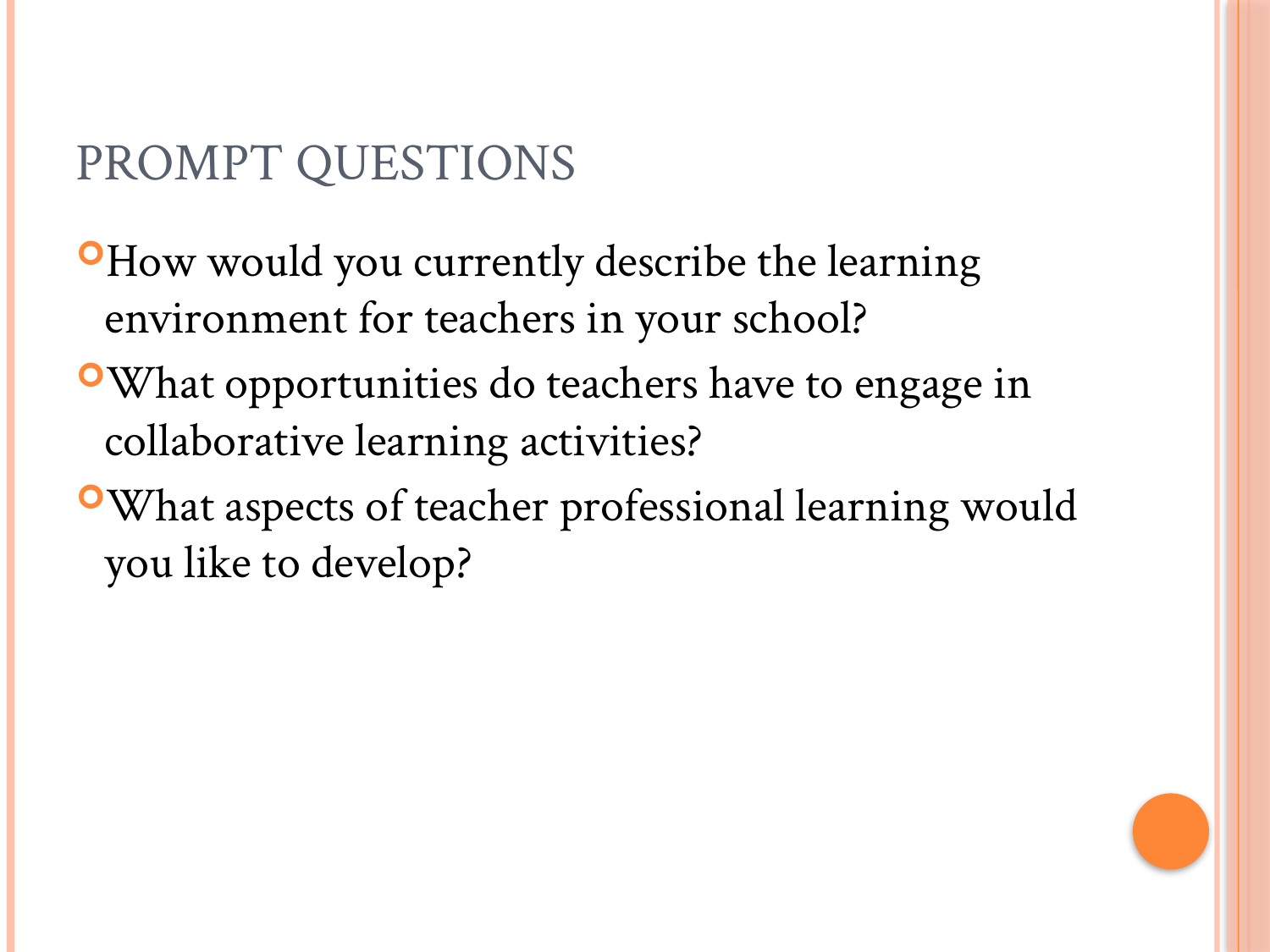

# Prompt Questions
How would you currently describe the learning environment for teachers in your school?
What opportunities do teachers have to engage in collaborative learning activities?
What aspects of teacher professional learning would you like to develop?